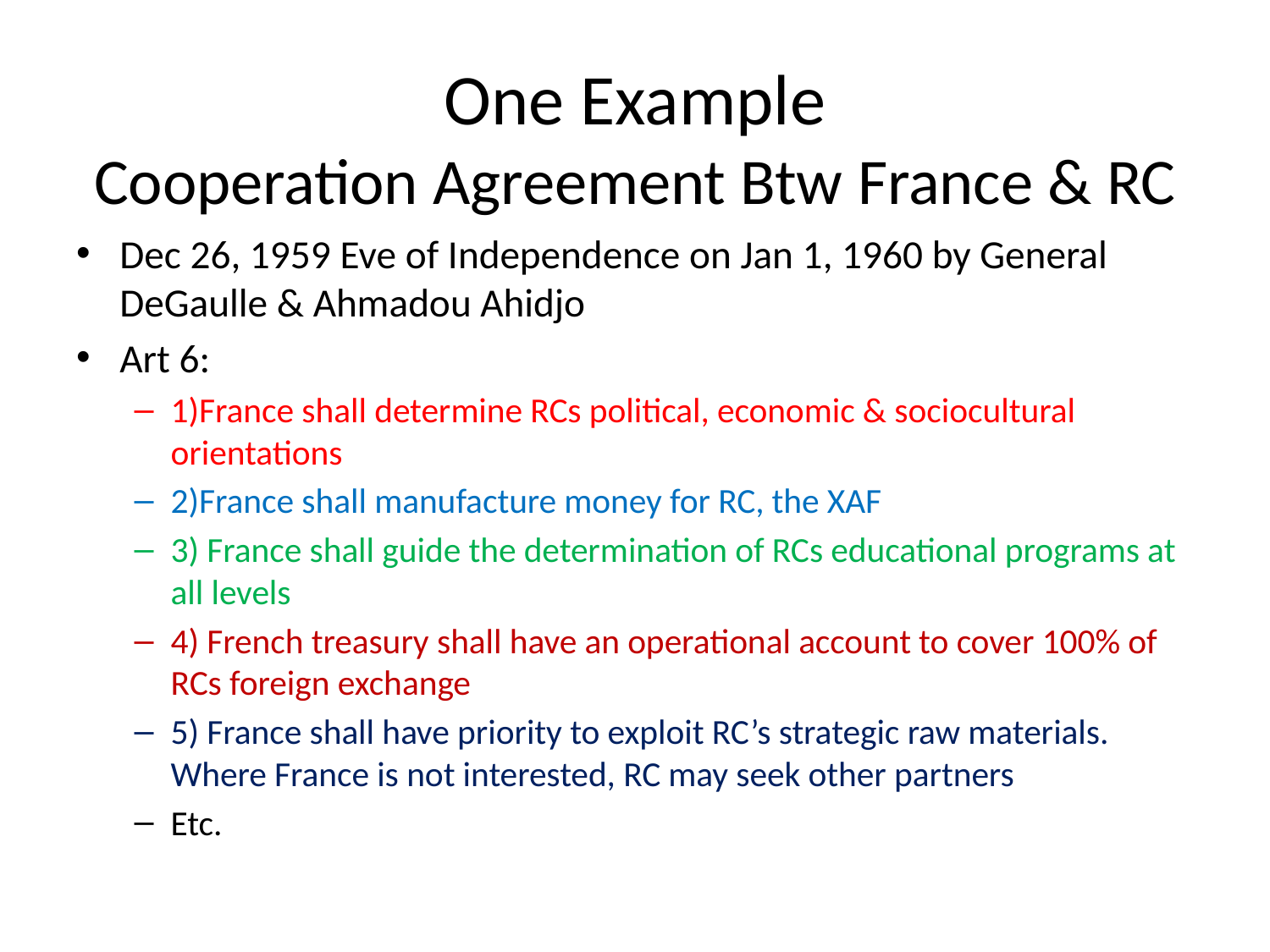

# One Example Cooperation Agreement Btw France & RC
Dec 26, 1959 Eve of Independence on Jan 1, 1960 by General DeGaulle & Ahmadou Ahidjo
Art 6:
1)France shall determine RCs political, economic & sociocultural orientations
2)France shall manufacture money for RC, the XAF
3) France shall guide the determination of RCs educational programs at all levels
4) French treasury shall have an operational account to cover 100% of RCs foreign exchange
5) France shall have priority to exploit RC’s strategic raw materials. Where France is not interested, RC may seek other partners
Etc.